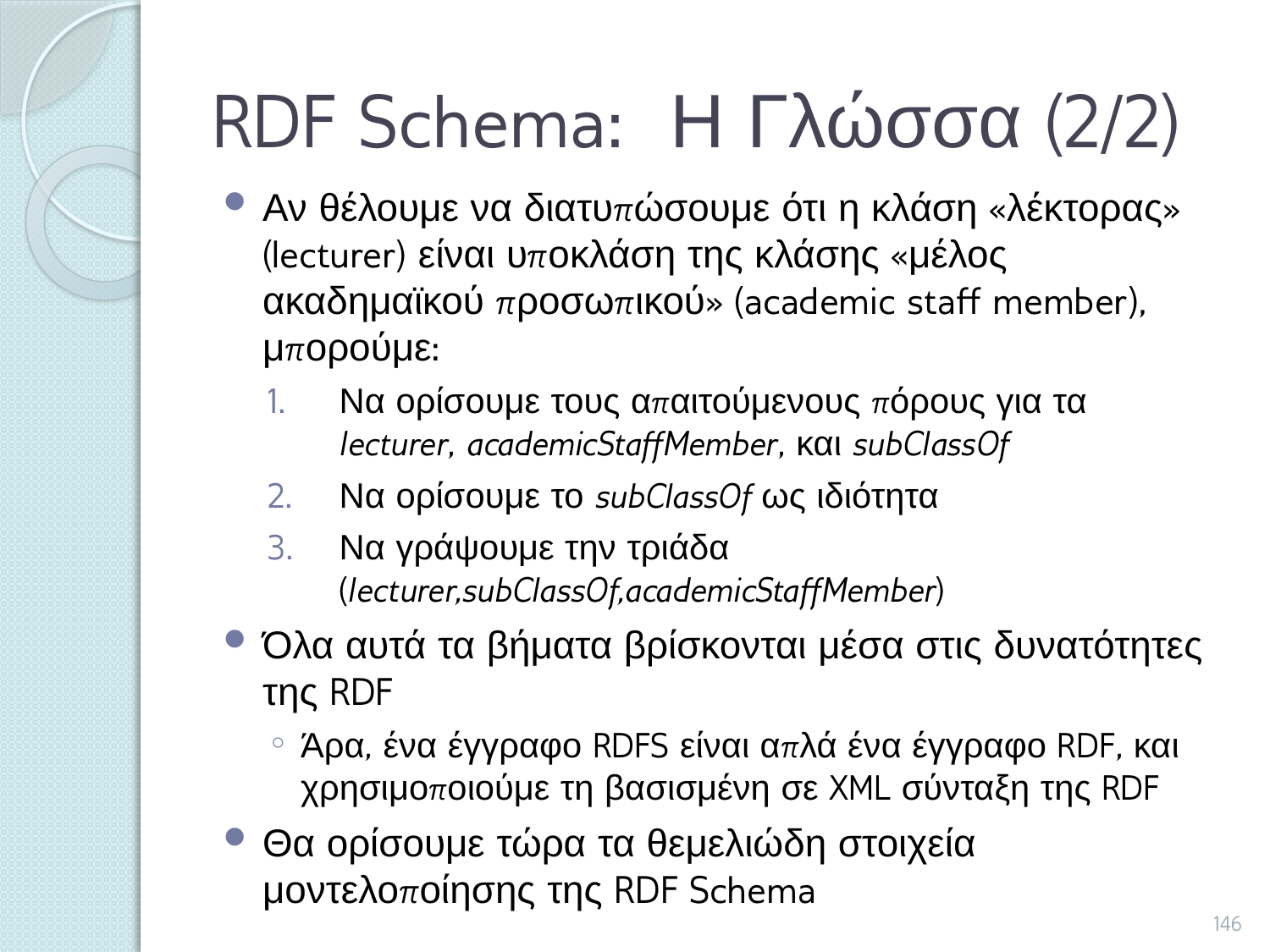

# RDF Schema:  Η Γλώσσα (2/2)
Αν θέλουμε να διατυπώσουμε ότι η κλάση «λέκτορας» (lecturer) είναι υποκλάση της κλάσης «μέλος ακαδημαϊκού προσωπικού» (academic staff member), μπορούμε:
Να ορίσουμε τους απαιτούμενους πόρους για τα lecturer, academicStaffMember, και subClassOf
Να ορίσουμε το subClassOf ως ιδιότητα
Να γράψουμε την τριάδα (lecturer,subClassOf,academicStaffMember)
Όλα αυτά τα βήματα βρίσκονται μέσα στις δυνατότητες της RDF
Άρα, ένα έγγραφο RDFS είναι απλά ένα έγγραφο RDF, και χρησιμοποιούμε τη βασισμένη σε XML σύνταξη της RDF
Θα ορίσουμε τώρα τα θεμελιώδη στοιχεία μοντελοποίησης της RDF Schema
146